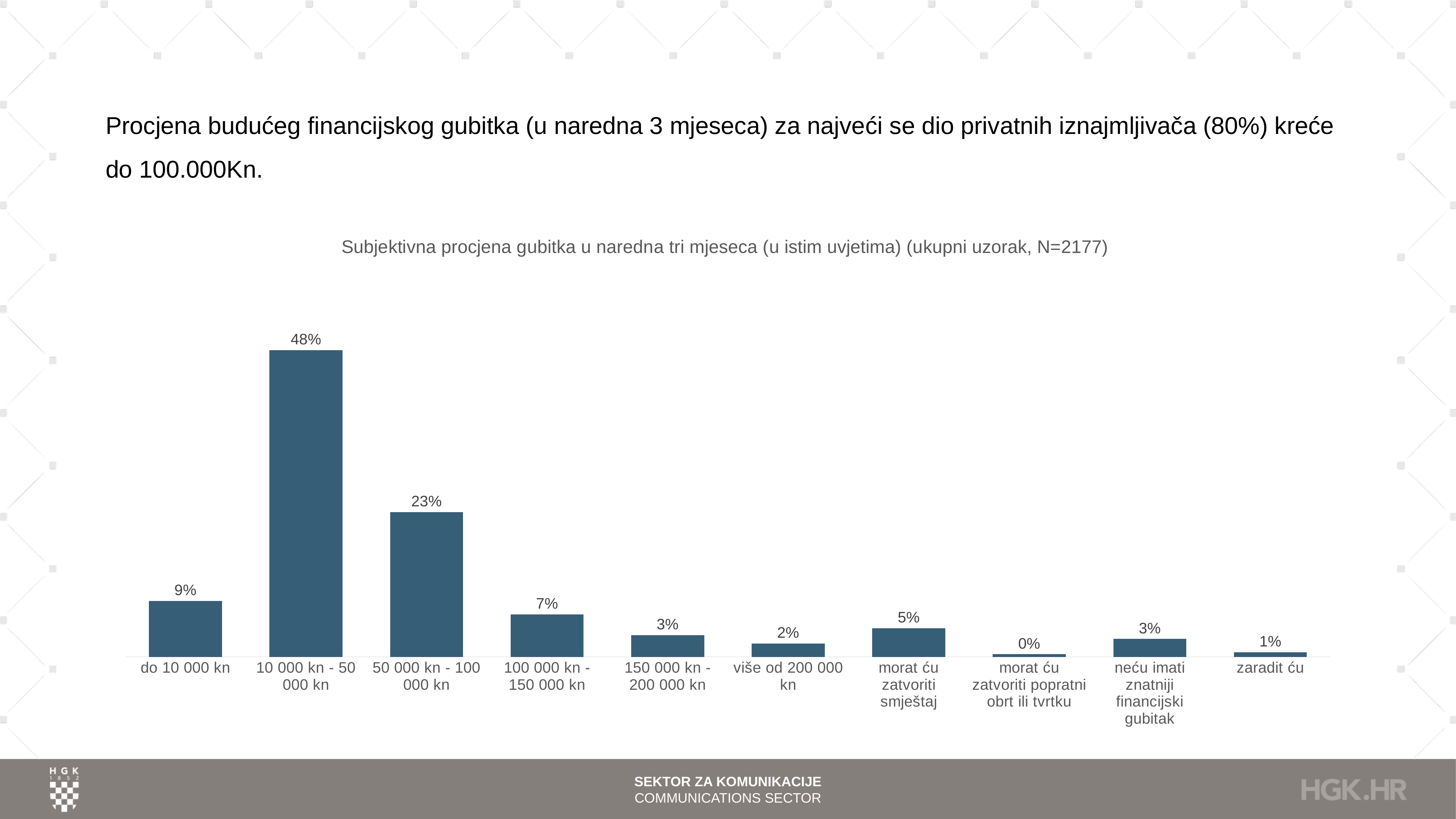

# Procjena budućeg financijskog gubitka (u naredna 3 mjeseca) za najveći se dio privatnih iznajmljivača (80%) kreće do 100.000Kn.

### Chart: Subjektivna procjena gubitka u naredna tri mjeseca (u istim uvjetima) (ukupni uzorak, N=2177)

| Category | % |
|---|---|
| do 10 000 kn | 0.08773541570969223 |
| 10 000 kn - 50 000 kn | 0.47955902618282037 |
| 50 000 kn - 100 000 kn | 0.2264584290307763 |
| 100 000 kn - 150 000 kn | 0.0666054203031695 |
| 150 000 kn - 200 000 kn | 0.033991731740927886 |
| više od 200 000 kn | 0.021129995406522738 |
| morat ću zatvoriti smještaj | 0.04501607717041801 |
| morat ću zatvoriti popratni obrt ili tvrtku | 0.004134129536058797 |
| neću imati znatniji financijski gubitak | 0.028020211299954065 |
| zaradit ću | 0.007349563619660083 |